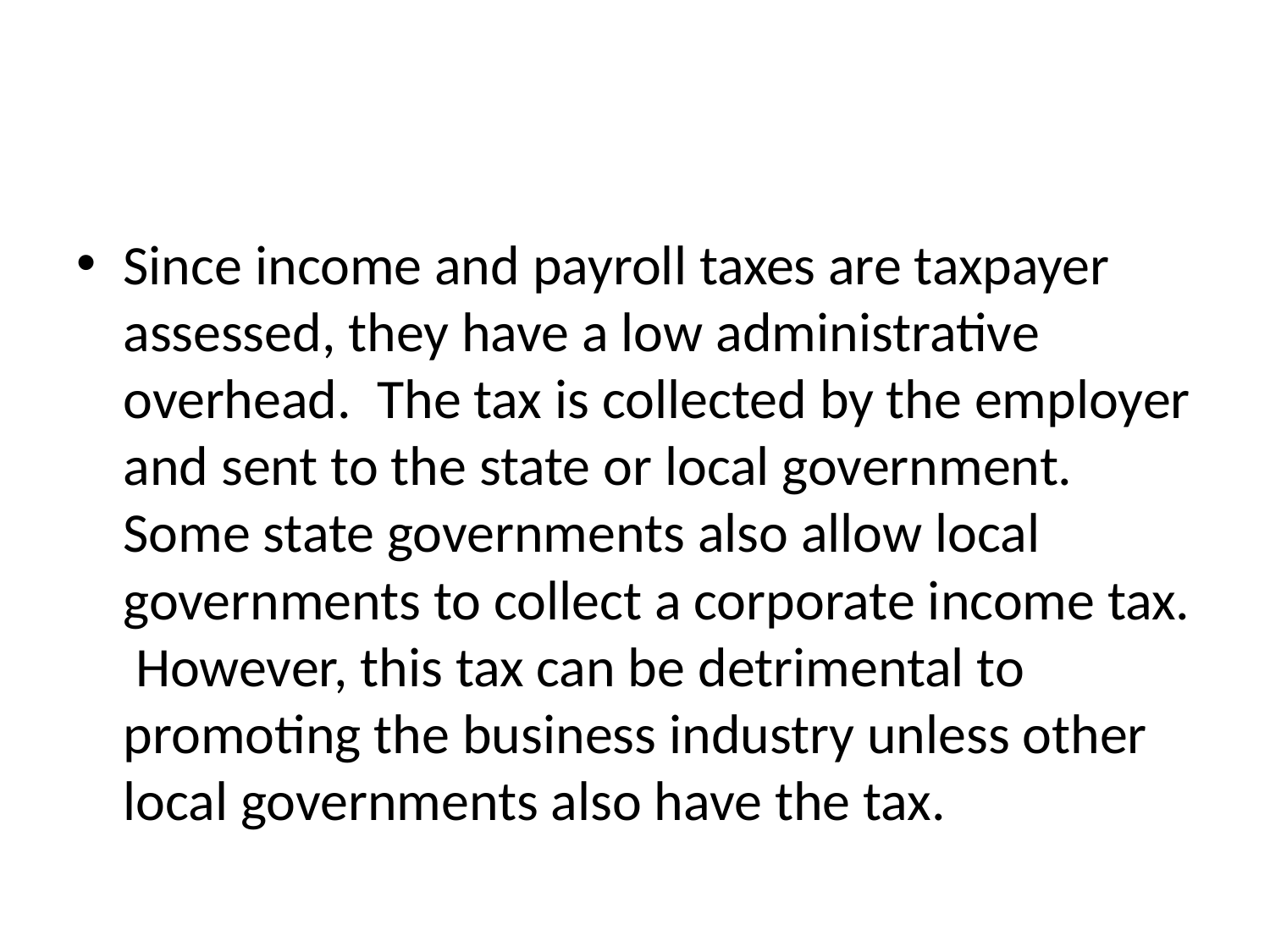

#
Since income and payroll taxes are taxpayer assessed, they have a low administrative overhead.  The tax is collected by the employer and sent to the state or local government.  Some state governments also allow local governments to collect a corporate income tax.  However, this tax can be detrimental to promoting the business industry unless other local governments also have the tax.